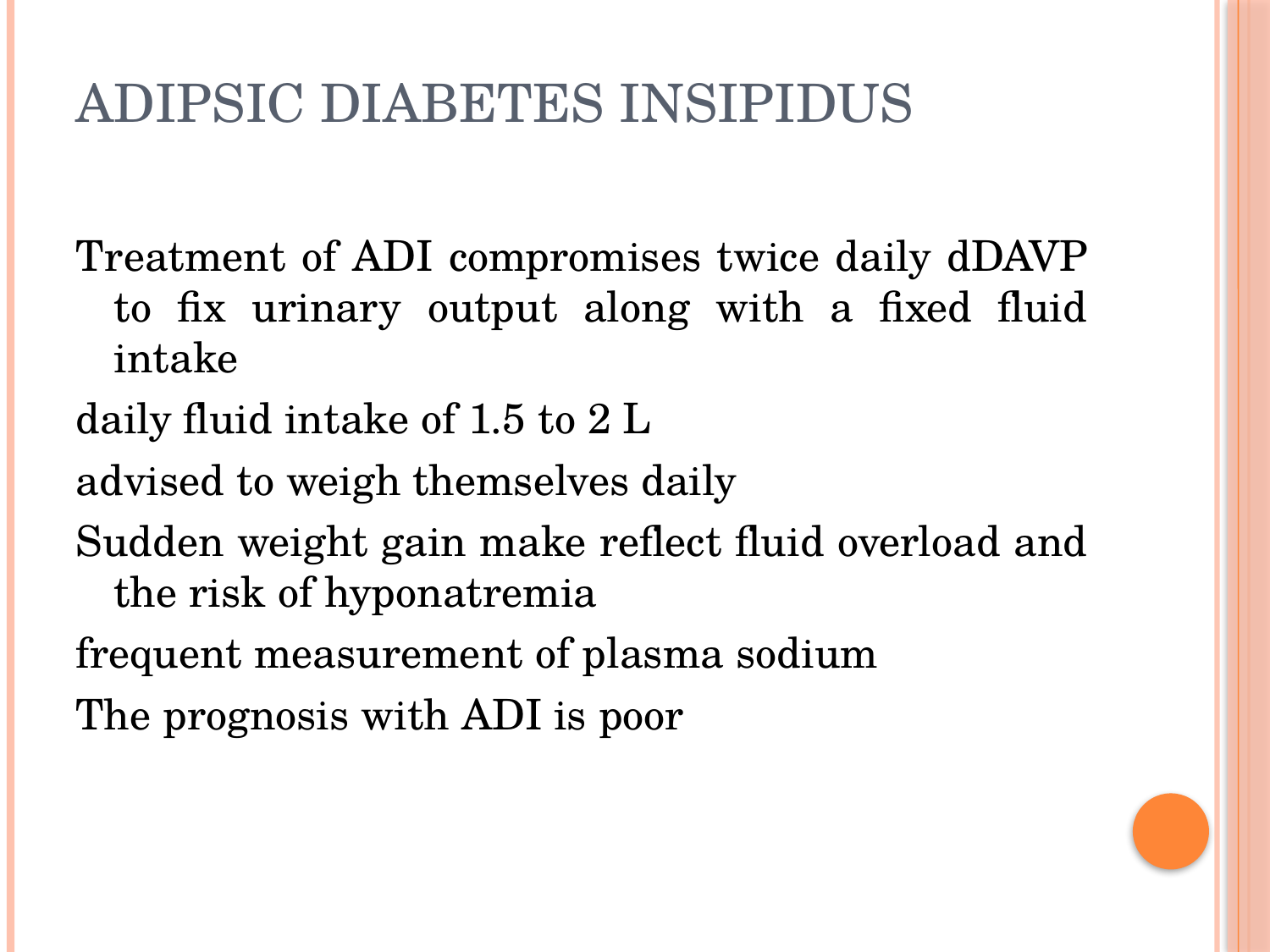

# Adipsic Diabetes Insipidus
Treatment of ADI compromises twice daily dDAVP to fix urinary output along with a fixed fluid intake
daily fluid intake of 1.5 to 2 L
advised to weigh themselves daily
Sudden weight gain make reflect fluid overload and the risk of hyponatremia
frequent measurement of plasma sodium
The prognosis with ADI is poor